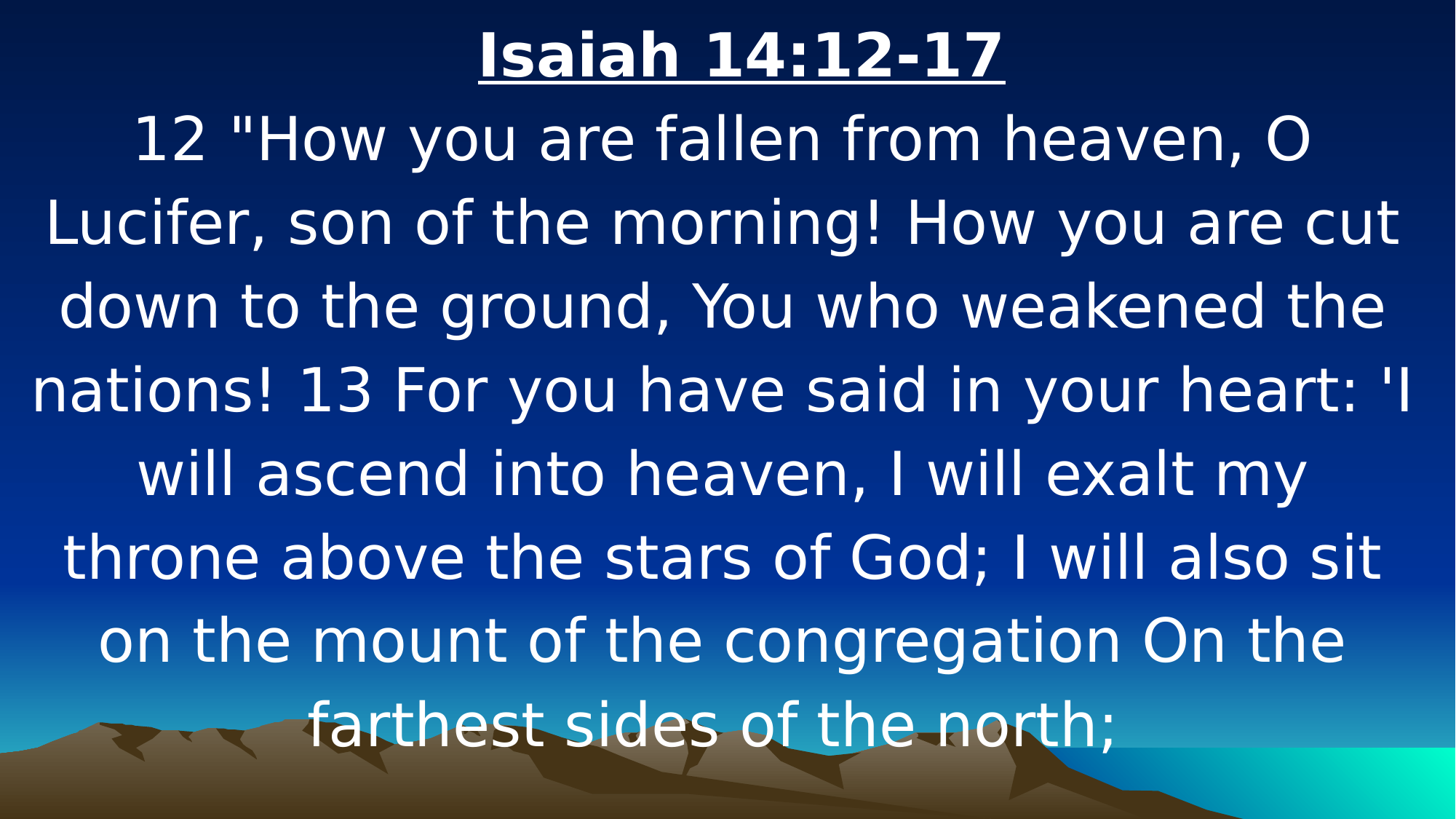

Isaiah 14:12-17
12 "How you are fallen from heaven, O Lucifer, son of the morning! How you are cut down to the ground, You who weakened the nations! 13 For you have said in your heart: 'I will ascend into heaven, I will exalt my throne above the stars of God; I will also sit on the mount of the congregation On the farthest sides of the north;